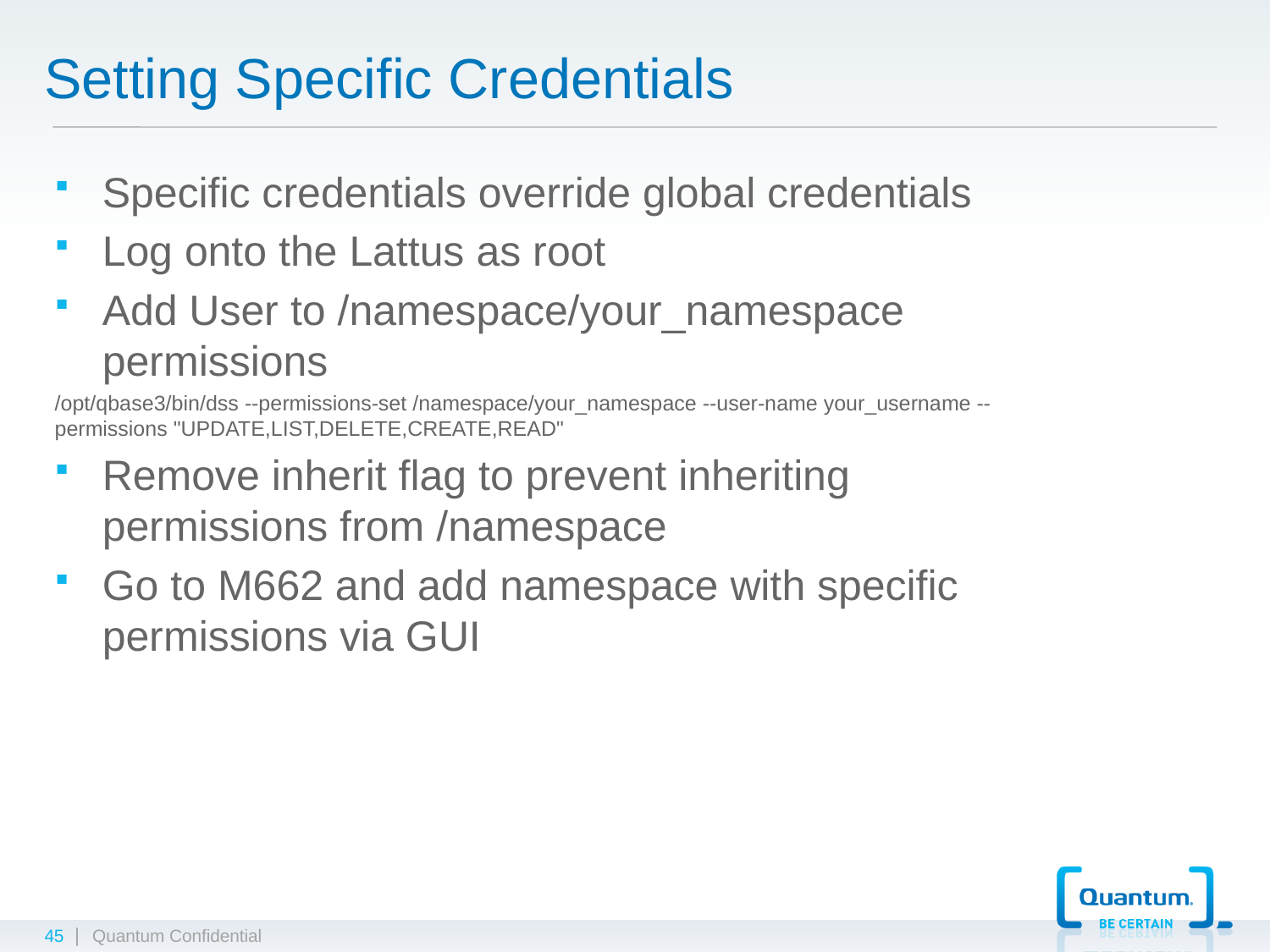

# Setting Specific Credentials
Specific credentials override global credentials
Log onto the Lattus as root
Add User to /namespace/your_namespace permissions
/opt/qbase3/bin/dss --permissions-set /namespace/your_namespace --user-name your_username --permissions "UPDATE,LIST,DELETE,CREATE,READ"
Remove inherit flag to prevent inheriting permissions from /namespace
Go to M662 and add namespace with specific permissions via GUI

45